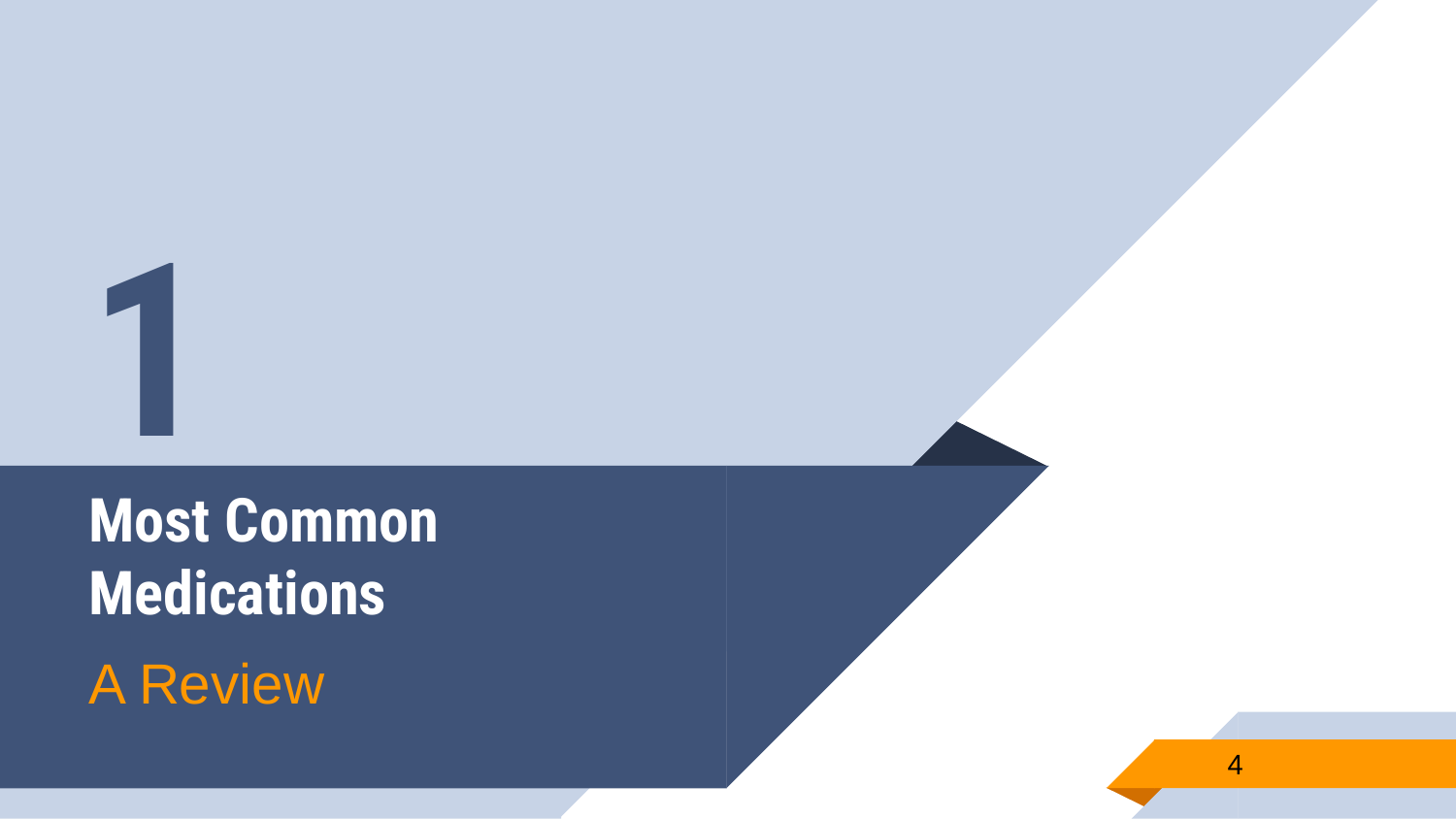

1
# Most Common Medications
A Review
4